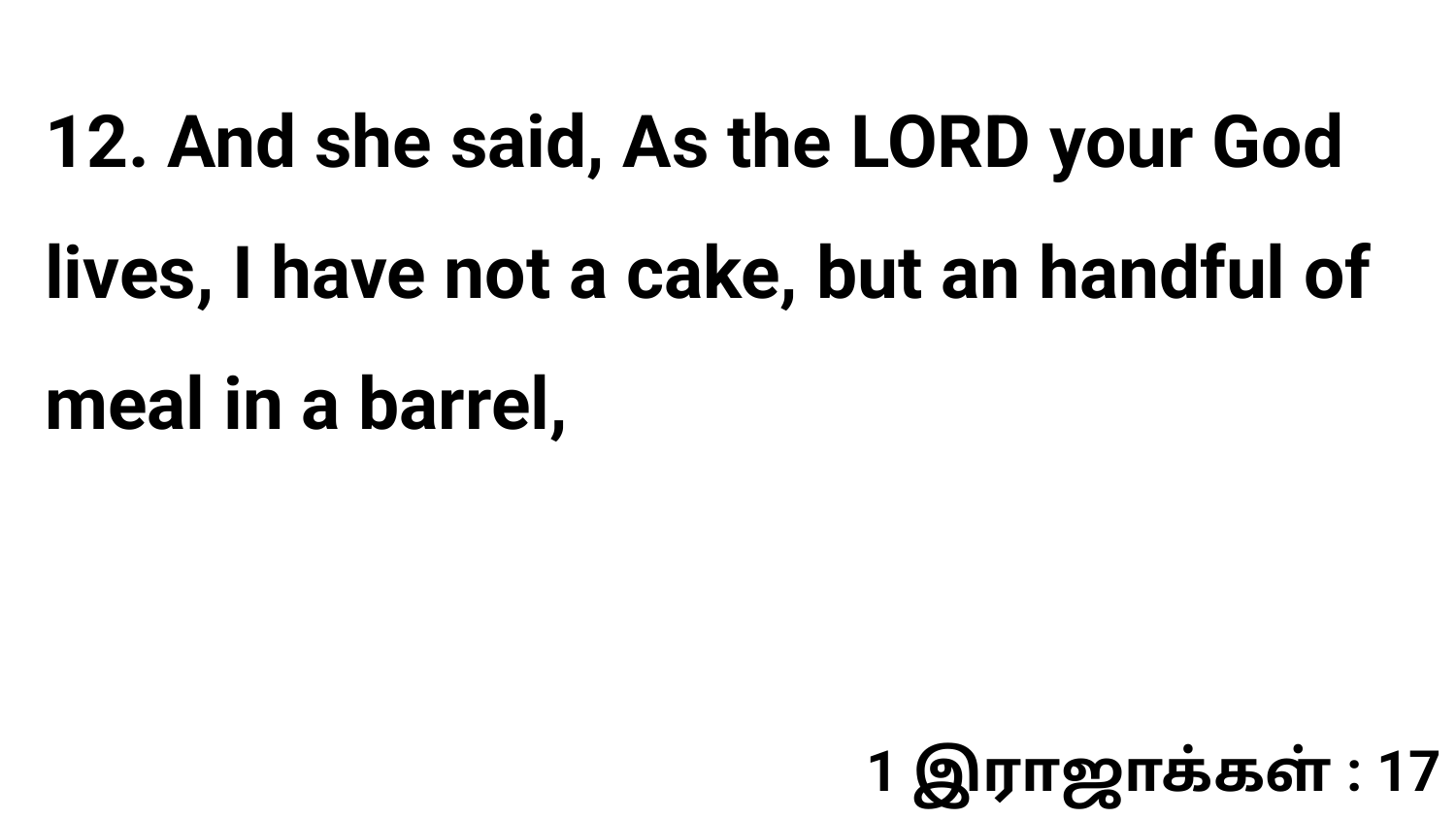

12. And she said, As the LORD your God lives, I have not a cake, but an handful of meal in a barrel,
1 இராஜாக்கள் : 17